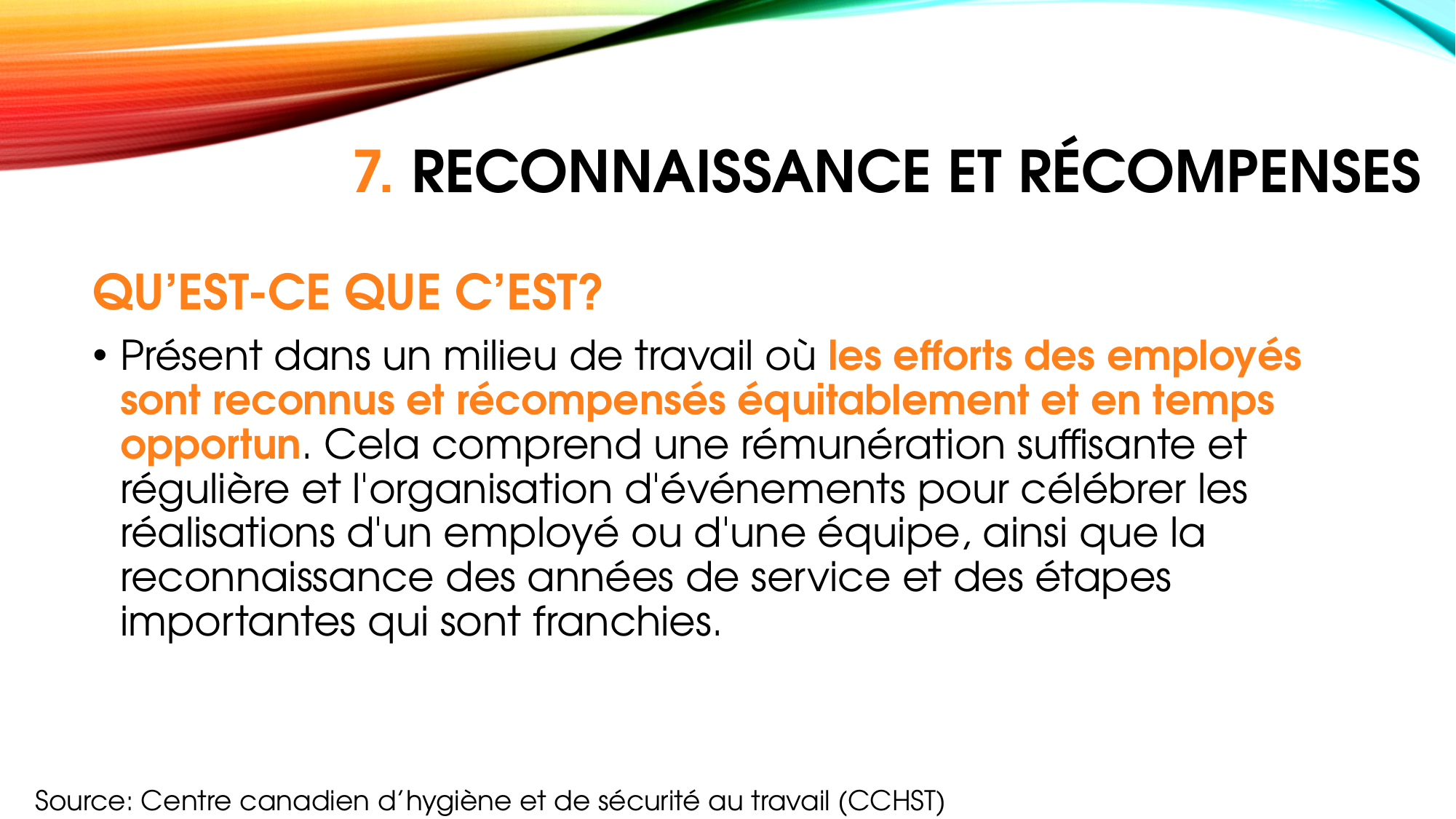

# 7. Reconnaissance et récompenses
QU’EST-CE QUE C’EST?
Présent dans un milieu de travail où les efforts des employés sont reconnus et récompensés équitablement et en temps opportun. Cela comprend une rémunération suffisante et régulière et l'organisation d'événements pour célébrer les réalisations d'un employé ou d'une équipe, ainsi que la reconnaissance des années de service et des étapes importantes qui sont franchies.
Source: Centre canadien d’hygiène et de sécurité au travail (CCHST)